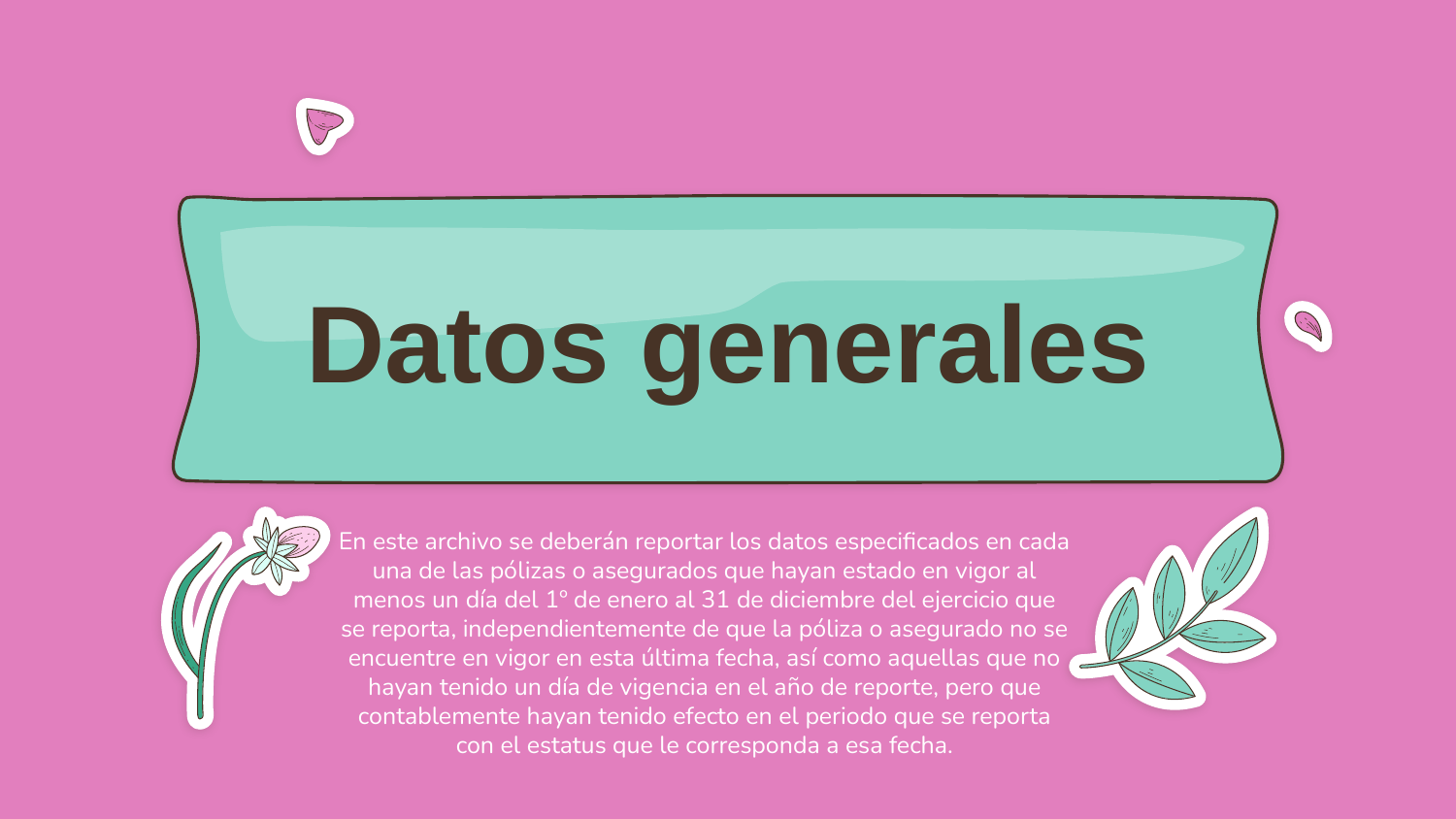

# Datos generales

En este archivo se deberán reportar los datos especificados en cada una de las pólizas o asegurados que hayan estado en vigor al menos un día del 1º de enero al 31 de diciembre del ejercicio que se reporta, independientemente de que la póliza o asegurado no se encuentre en vigor en esta última fecha, así como aquellas que no hayan tenido un día de vigencia en el año de reporte, pero que contablemente hayan tenido efecto en el periodo que se reporta con el estatus que le corresponda a esa fecha.